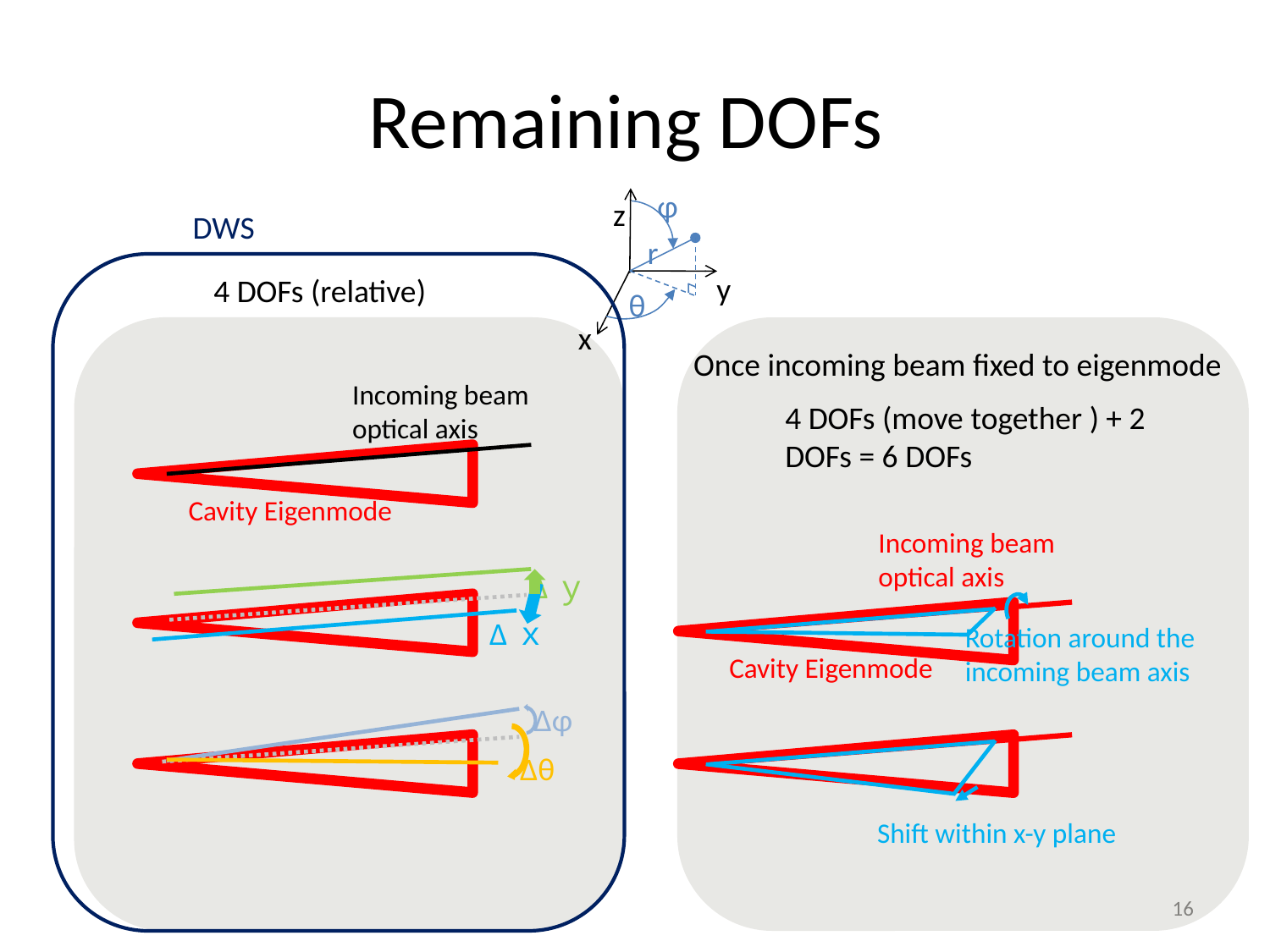

# Remaining DOFs
φ
z

r
y
θ

x
DWS

4 DOFs (relative)

Once incoming beam fixed to eigenmode
Incoming beam
optical axis
4 DOFs (move together ) + 2 DOFs = 6 DOFs

Cavity Eigenmode
Incoming beam
optical axis
Δｙ

Δｘ
Rotation around the
incoming beam axis
Cavity Eigenmode
Δφ

Δθ
Shift within x-y plane
16